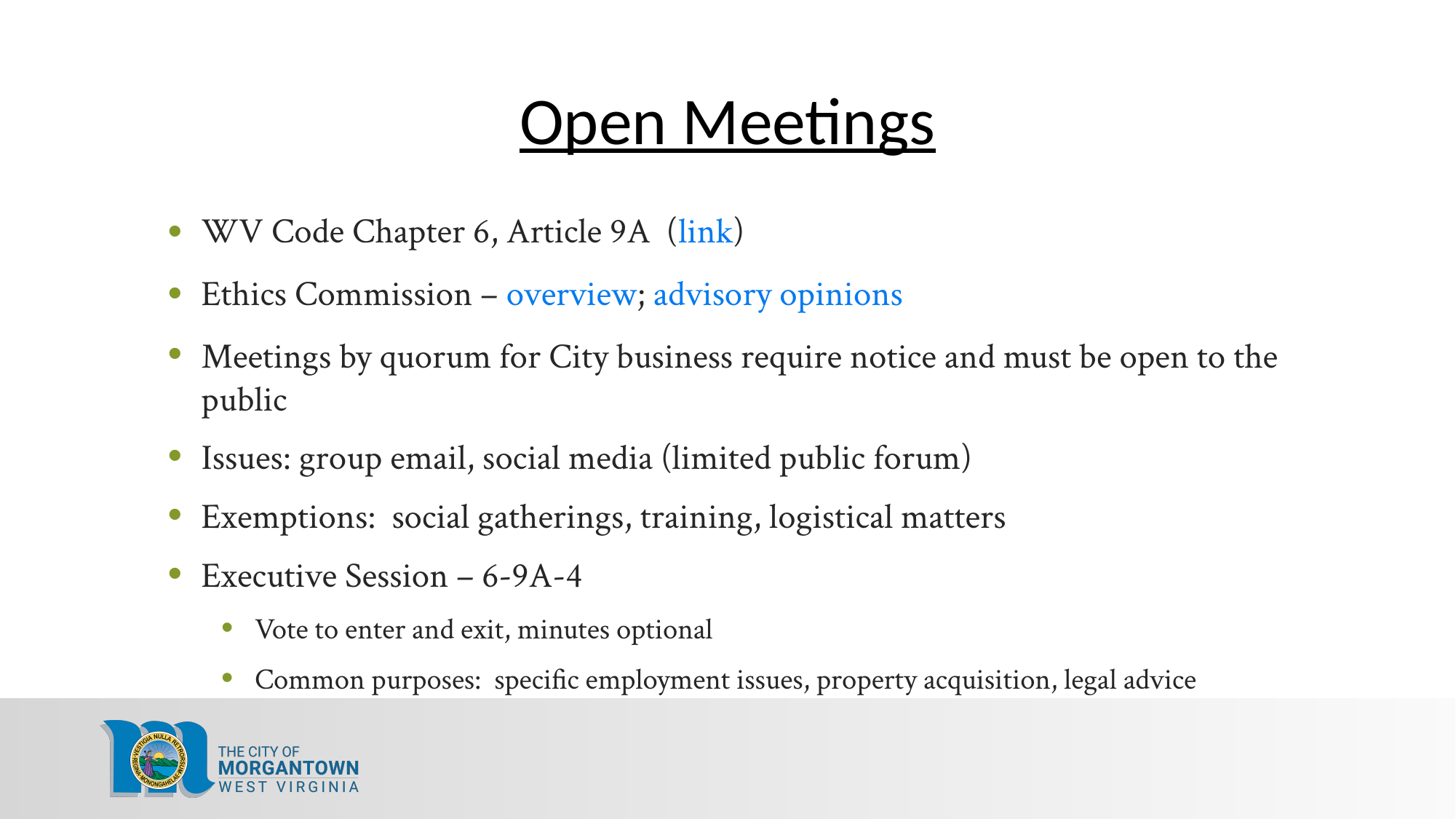

# Open Meetings
WV Code Chapter 6, Article 9A  (link)
Ethics Commission – overview; advisory opinions
Meetings by quorum for City business require notice and must be open to the public
Issues: group email, social media (limited public forum)
Exemptions:  social gatherings, training, logistical matters
Executive Session – 6-9A-4
Vote to enter and exit, minutes optional
Common purposes:  specific employment issues, property acquisition, legal advice